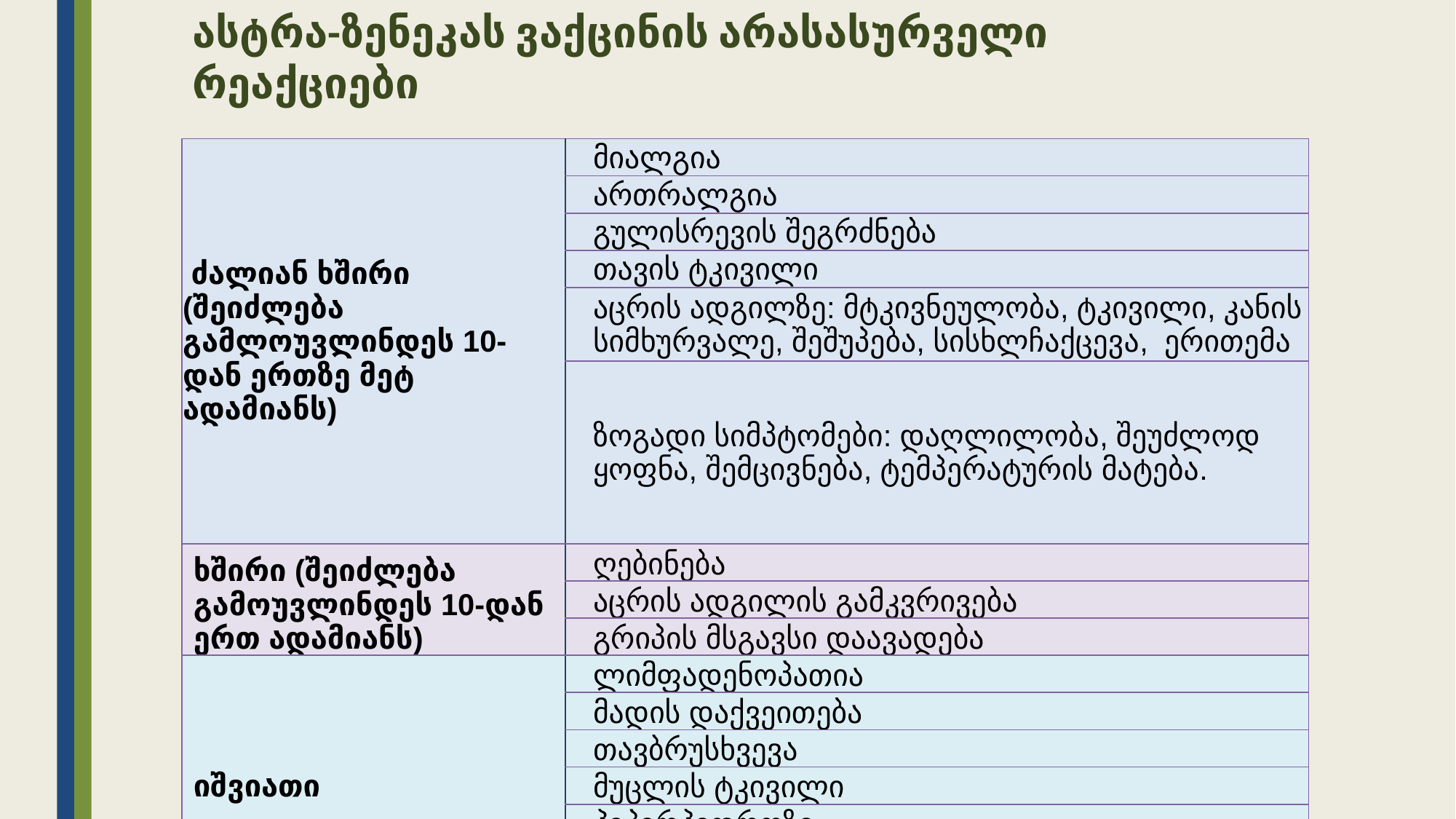

ასტრა-ზენეკას ვაქცინის არასასურველი რეაქციები
| ძალიან ხშირი (შეიძლება გამლოუვლინდეს 10-დან ერთზე მეტ ადამიანს) | მიალგია |
| --- | --- |
|  | ართრალგია |
|  | გულისრევის შეგრძნება |
|  | თავის ტკივილი |
|  | აცრის ადგილზე: მტკივნეულობა, ტკივილი, კანის სიმხურვალე, შეშუპება, სისხლჩაქცევა, ერითემა |
|  | ზოგადი სიმპტომები: დაღლილობა, შეუძლოდ ყოფნა, შემცივნება, ტემპერატურის მატება. |
| ხშირი (შეიძლება გამოუვლინდეს 10-დან ერთ ადამიანს) | ღებინება |
|  | აცრის ადგილის გამკვრივება |
|  | გრიპის მსგავსი დაავადება |
| იშვიათი | ლიმფადენოპათია |
|  | მადის დაქვეითება |
|  | თავბრუსხვევა |
|  | მუცლის ტკივილი |
|  | ჰიპერჰიდროზი |
|  | ქავილი |
|  | გამონაყარი |